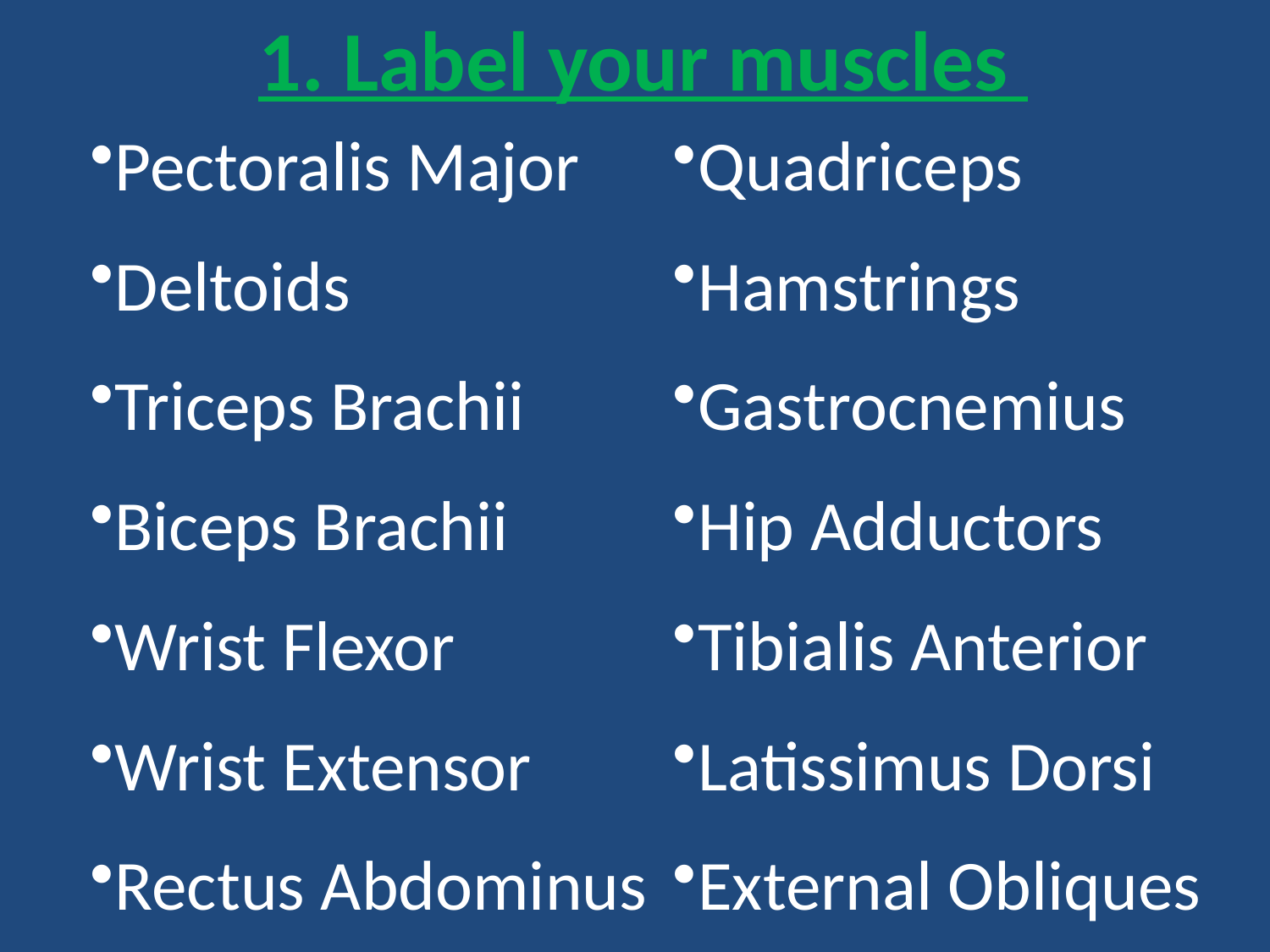

1. Label your muscles
Pectoralis Major
Deltoids
Triceps Brachii
Biceps Brachii
Wrist Flexor
Wrist Extensor
Rectus Abdominus
Quadriceps
Hamstrings
Gastrocnemius
Hip Adductors
Tibialis Anterior
Latissimus Dorsi
External Obliques